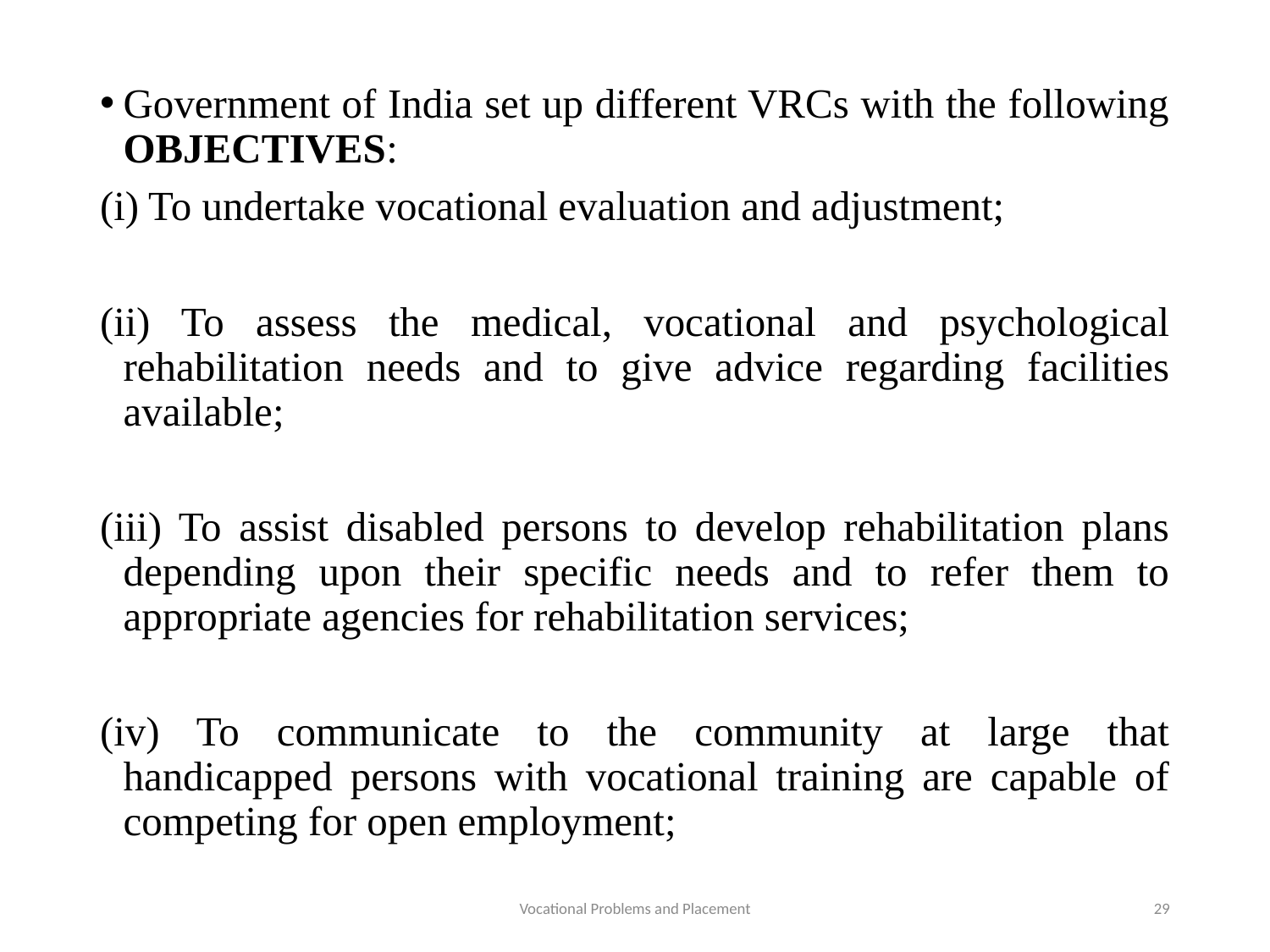

Government of India set up different VRCs with the following OBJECTIVES:
(i) To undertake vocational evaluation and adjustment;

(ii) To assess the medical, vocational and psychological rehabilitation needs and to give advice regarding facilities available;

(iii) To assist disabled persons to develop rehabilitation plans depending upon their specific needs and to refer them to appropriate agencies for rehabilitation services;

(iv) To communicate to the community at large that handicapped persons with vocational training are capable of competing for open employment;

Vocational Problems and Placement
29